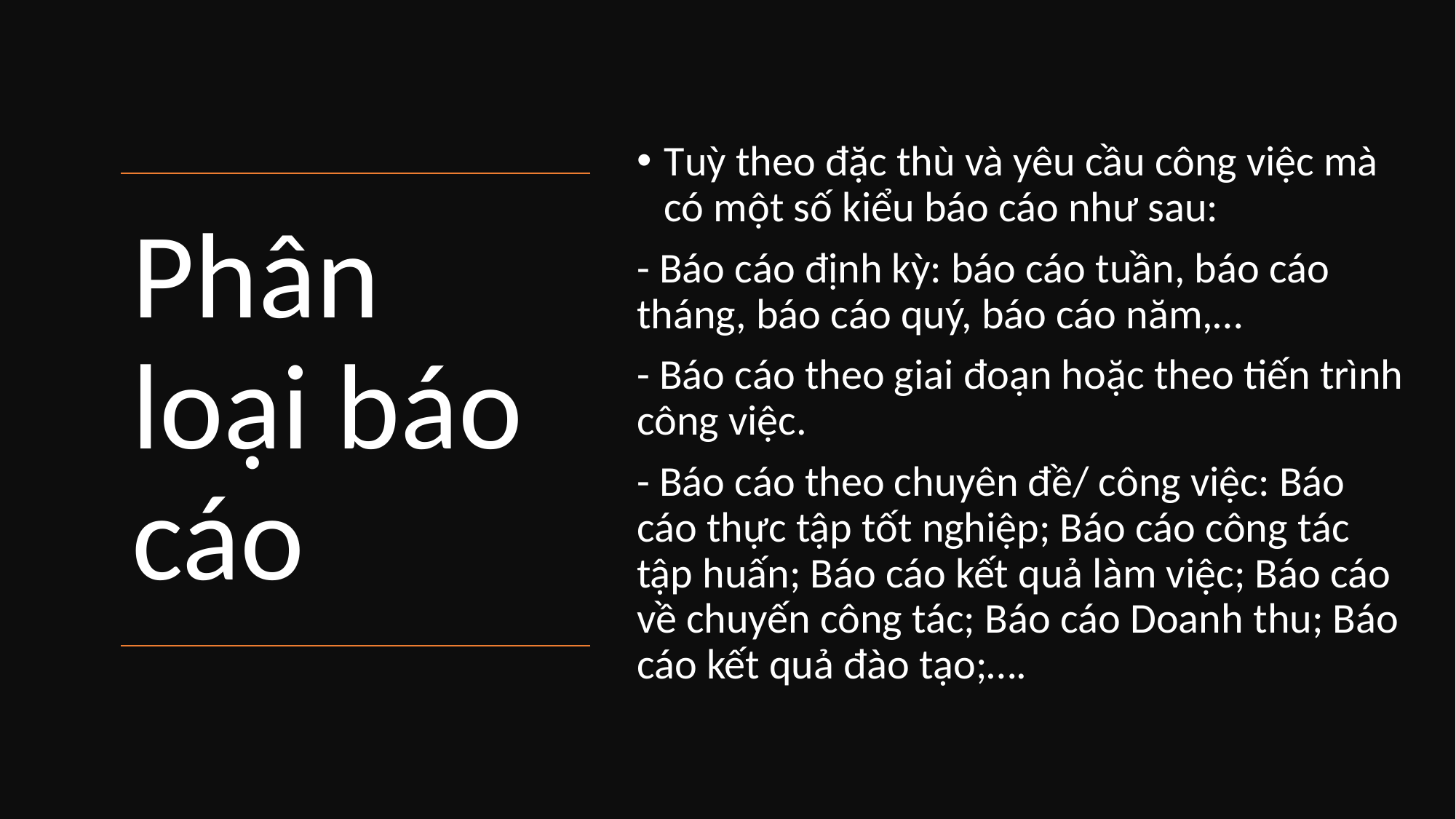

Tuỳ theo đặc thù và yêu cầu công việc mà có một số kiểu báo cáo như sau:
- Báo cáo định kỳ: báo cáo tuần, báo cáo tháng, báo cáo quý, báo cáo năm,…
- Báo cáo theo giai đoạn hoặc theo tiến trình công việc.
- Báo cáo theo chuyên đề/ công việc: Báo cáo thực tập tốt nghiệp; Báo cáo công tác tập huấn; Báo cáo kết quả làm việc; Báo cáo về chuyến công tác; Báo cáo Doanh thu; Báo cáo kết quả đào tạo;….
# Phân loại báo cáo